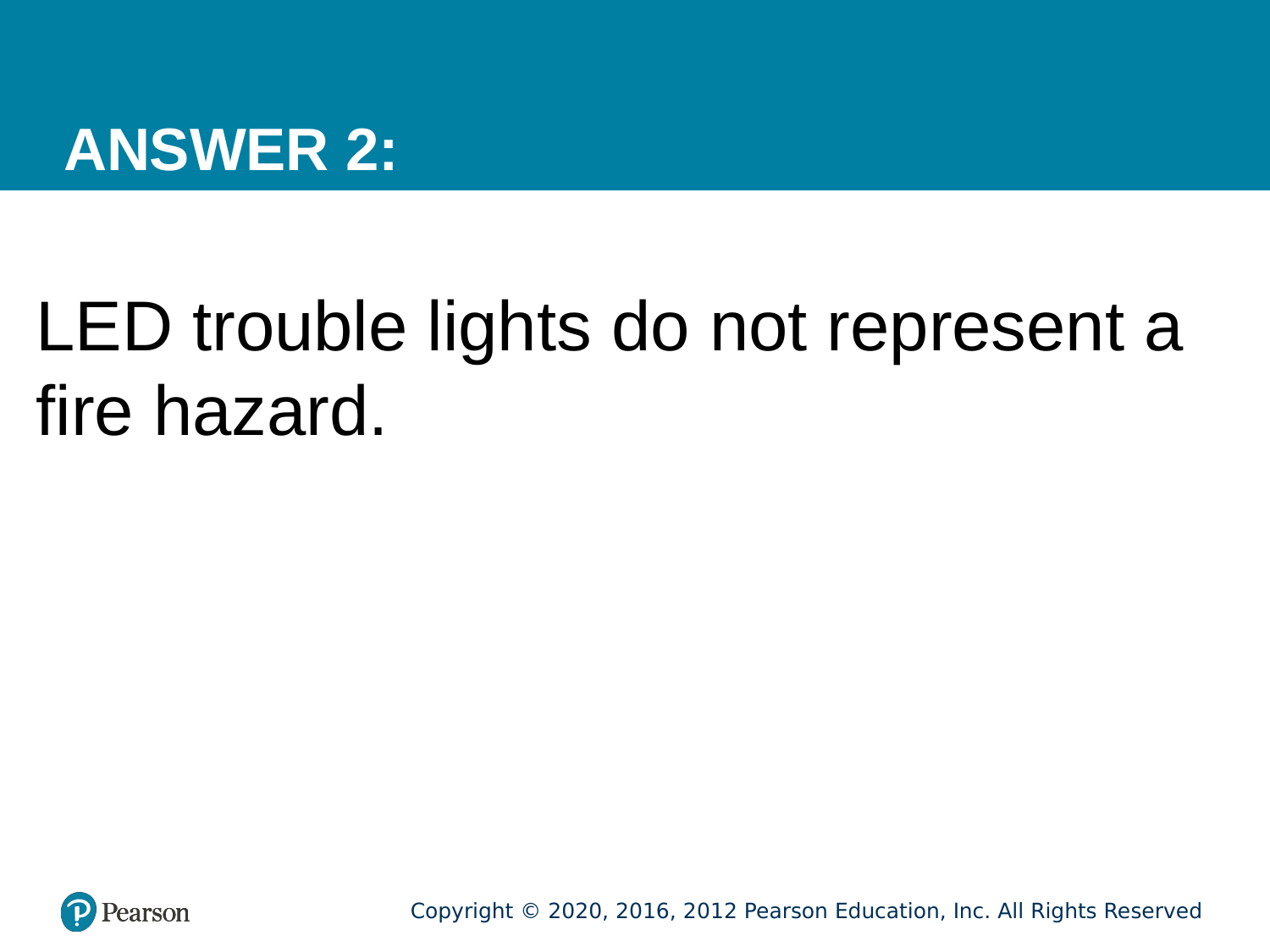

# ANSWER 2:
LED trouble lights do not represent a fire hazard.